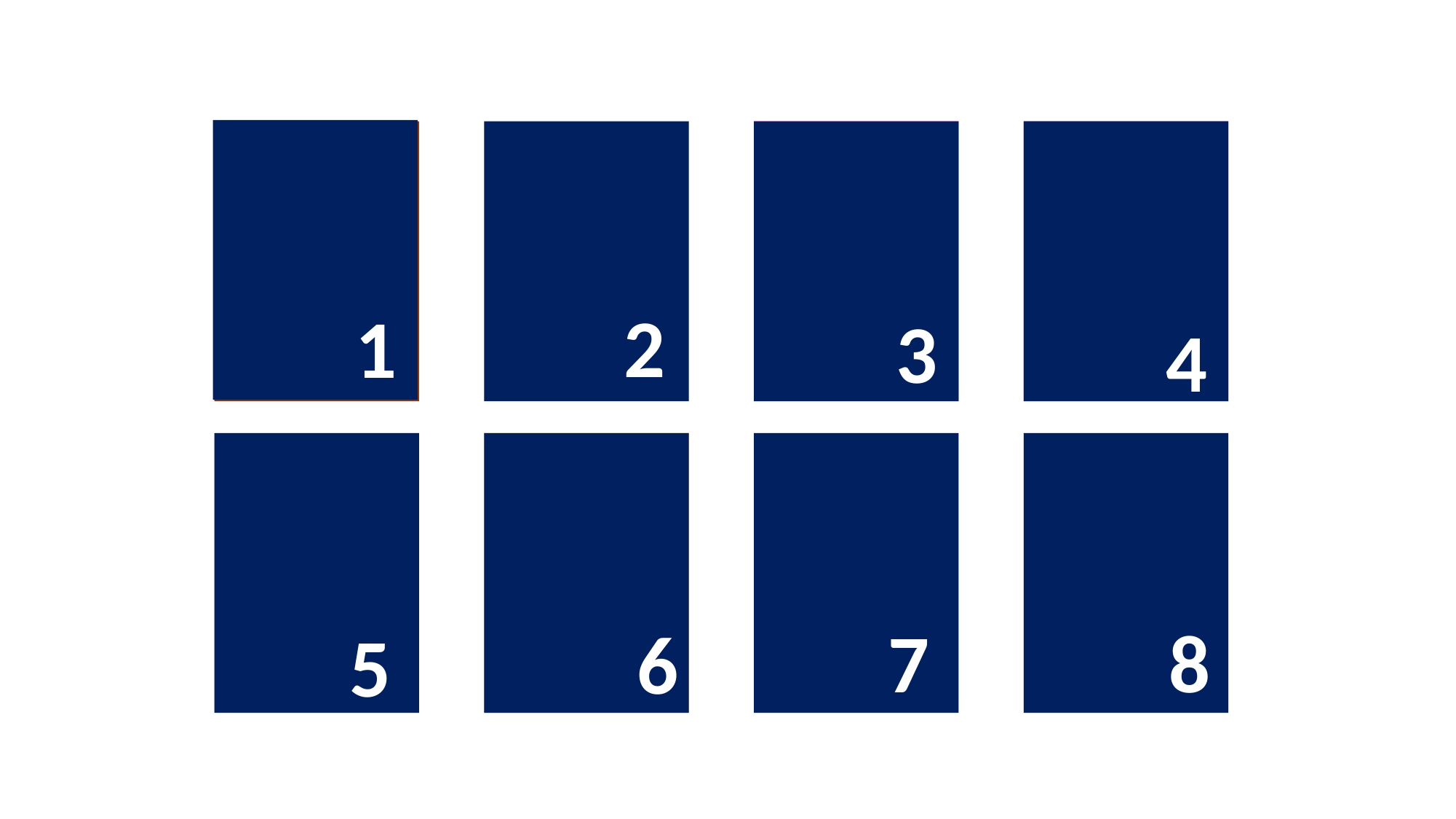

Orange

2
1
3
4
Pink

brown

purple

7
8
6
5